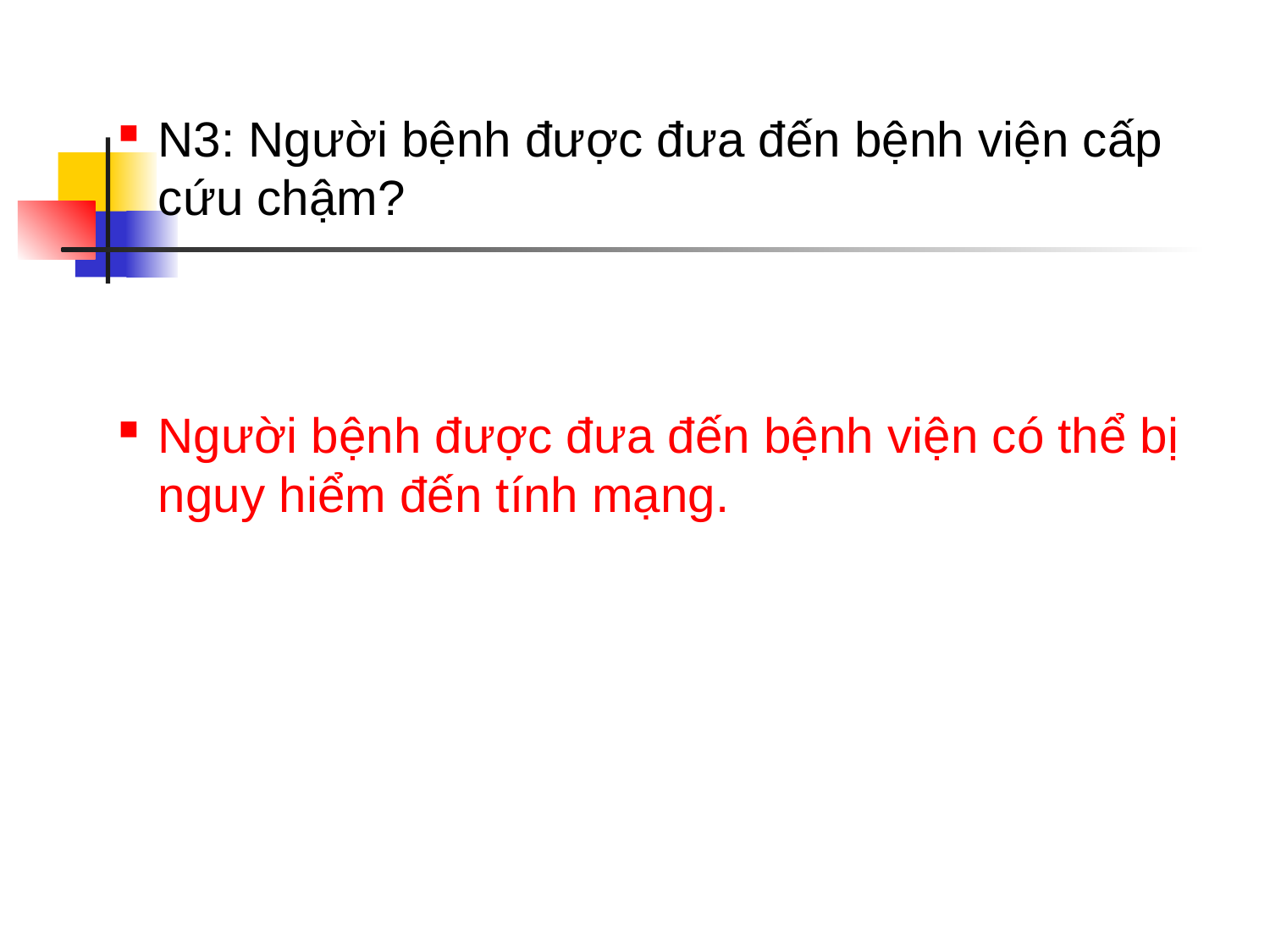

N3: Người bệnh được đưa đến bệnh viện cấp cứu chậm?

Người bệnh được đưa đến bệnh viện có thể bị nguy hiểm đến tính mạng.